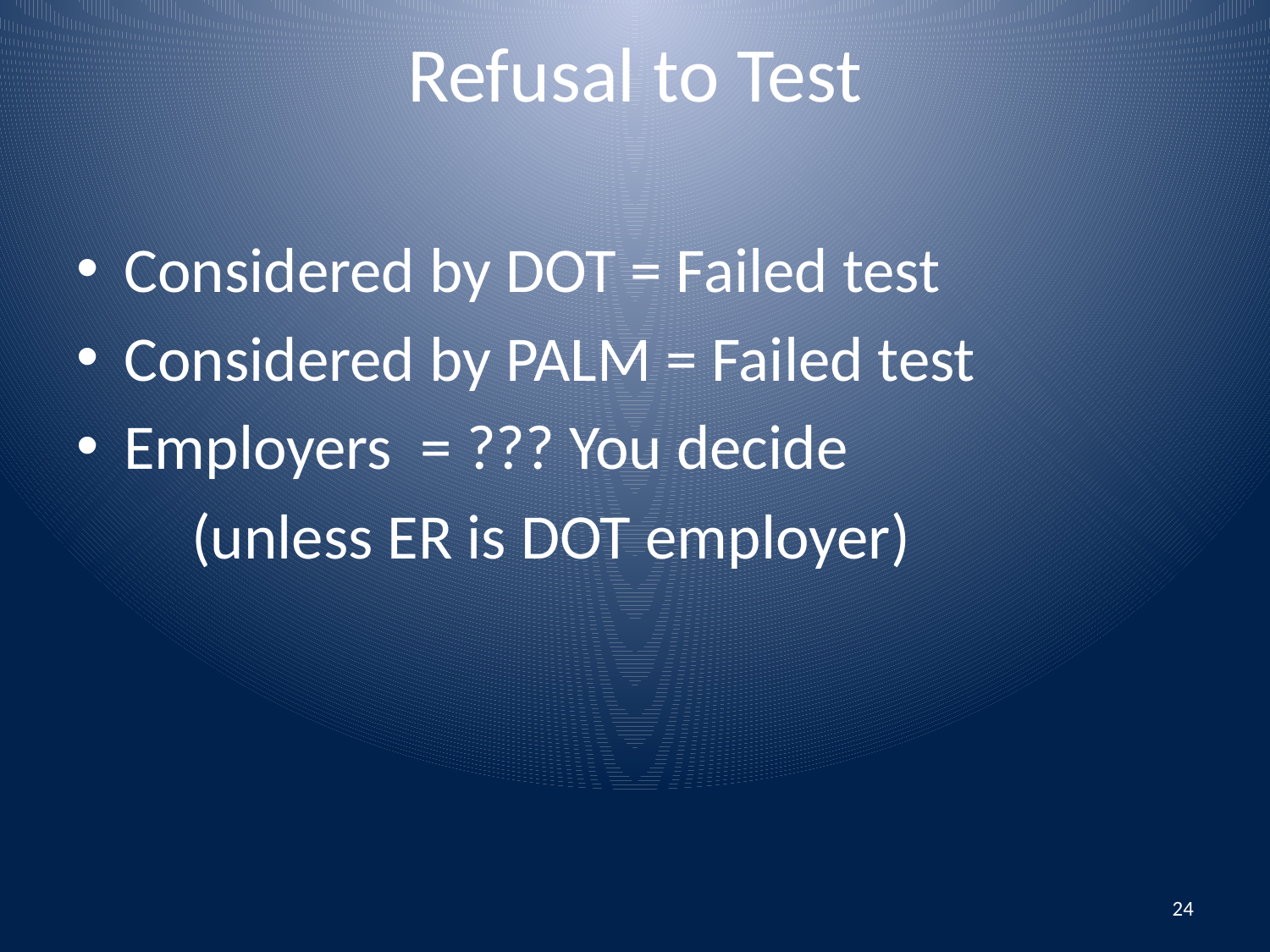

# Refusal to Test
Considered by DOT = Failed test
Considered by PALM = Failed test
Employers  = ??? You decide
        (unless ER is DOT employer)

24